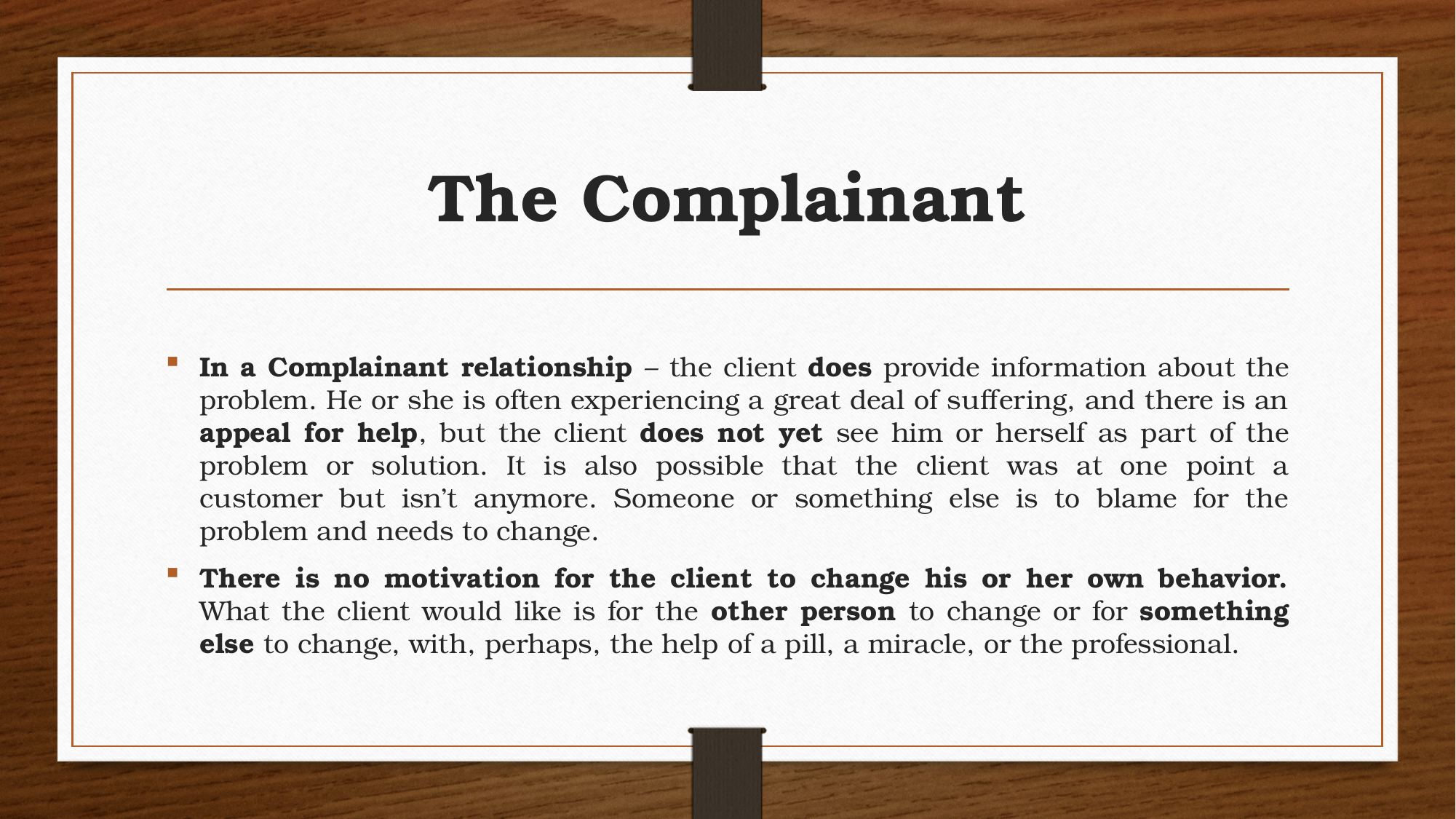

# The Complainant
In a Complainant relationship – the client does provide information about the problem. He or she is often experiencing a great deal of suffering, and there is an appeal for help, but the client does not yet see him or herself as part of the problem or solution. It is also possible that the client was at one point a customer but isn’t anymore. Someone or something else is to blame for the problem and needs to change.
There is no motivation for the client to change his or her own behavior. What the client would like is for the other person to change or for something else to change, with, perhaps, the help of a pill, a miracle, or the professional.